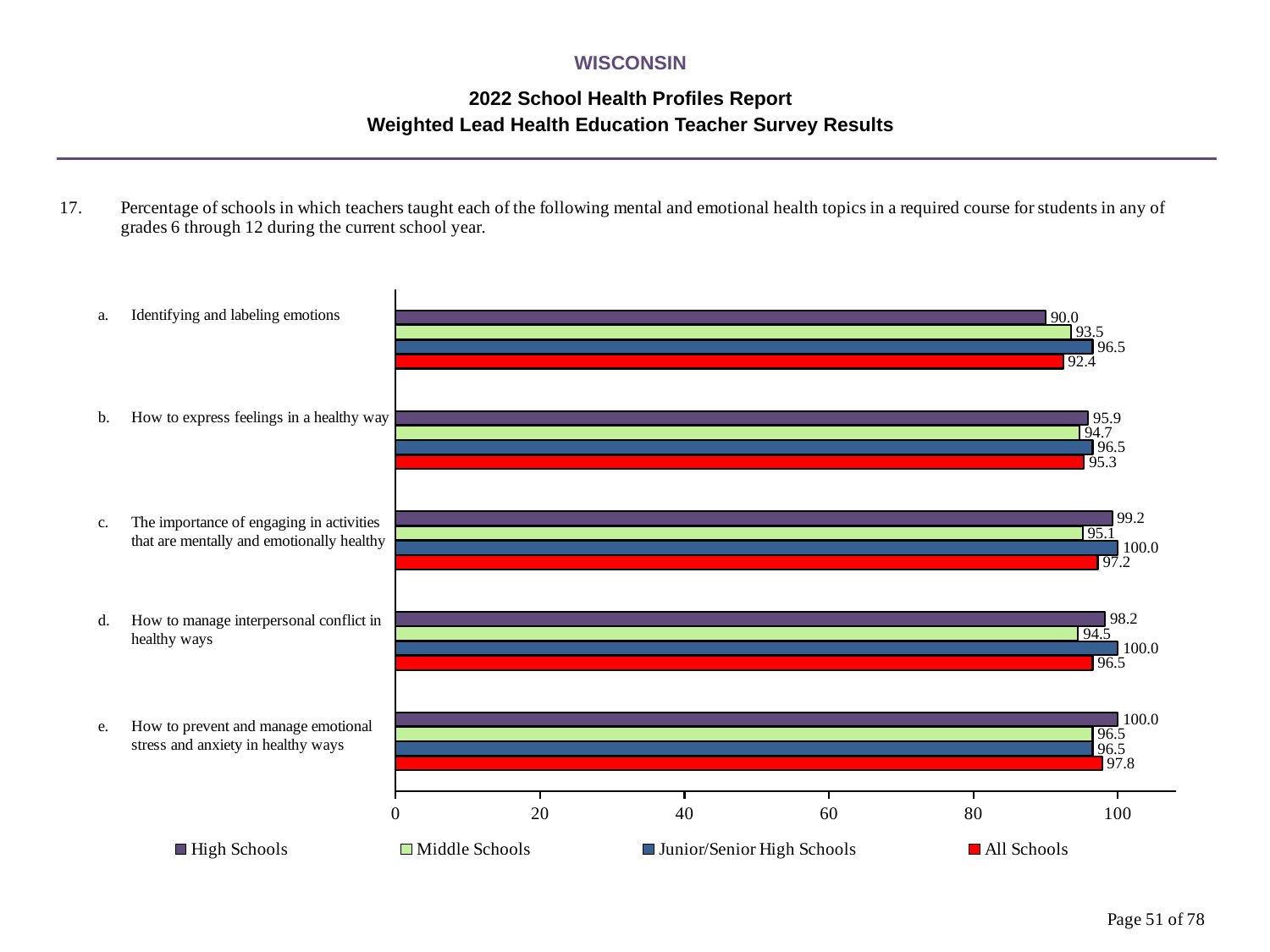

WISCONSIN
2022 School Health Profiles Report
Weighted Lead Health Education Teacher Survey Results

### Chart

| Category | All Schools | Junior/Senior High Schools | Middle Schools | High Schools |
|---|---|---|---|---|
| How to prevent and manage emotional stress and anxiety in healthy ways | 97.8 | 96.5 | 96.5 | 100.0 |
| How to manage interpersonal conflict in healthy ways | 96.5 | 100.0 | 94.5 | 98.2 |
| The importance of engaging in activities that are mentally and emotionally healthy | 97.2 | 100.0 | 95.1 | 99.2 |
| How to express feelings in a healthy way | 95.3 | 96.5 | 94.7 | 95.9 |
| Identifying and labeling emotions | 92.4 | 96.5 | 93.5 | 90.0 |